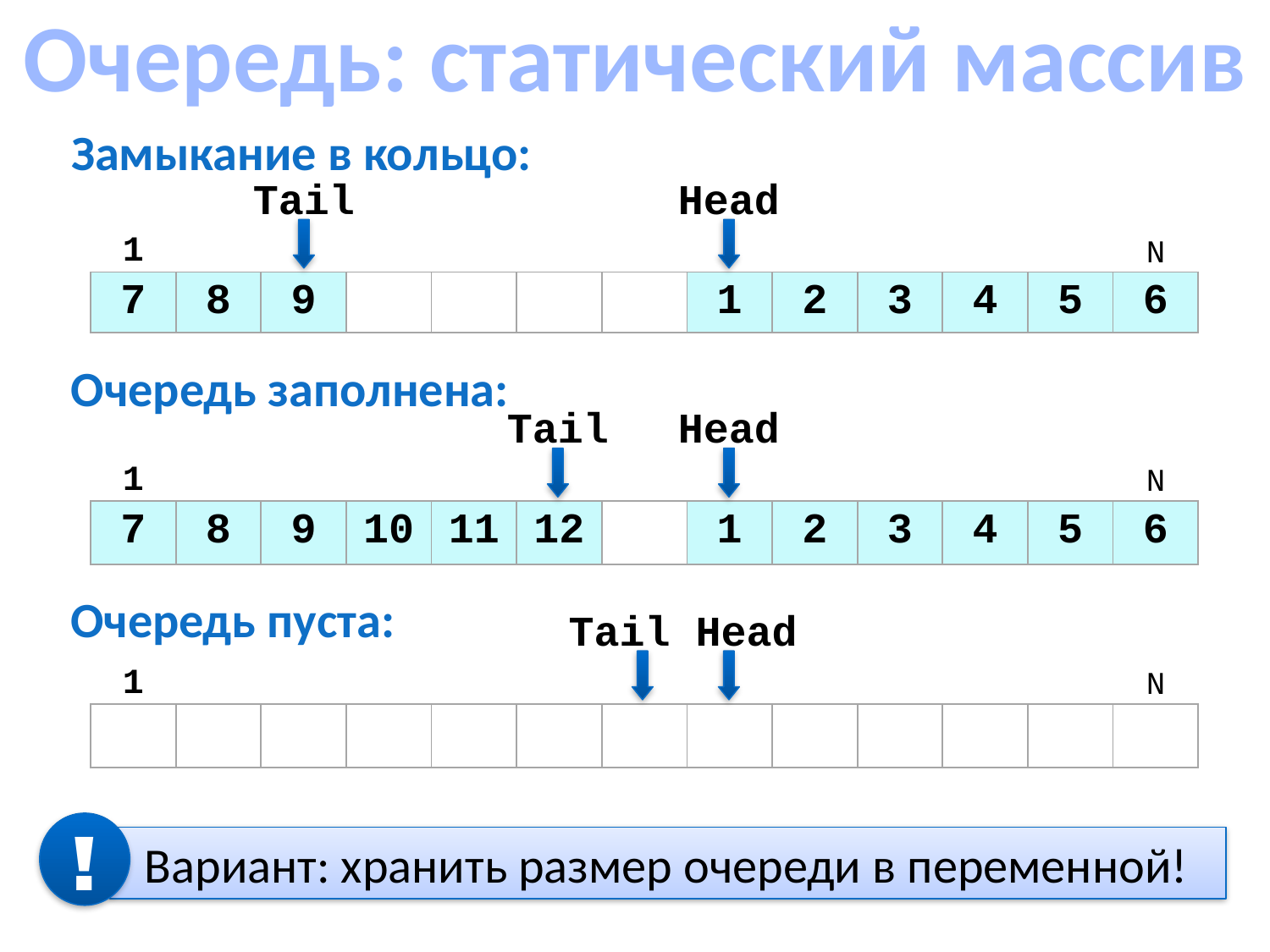

Очередь: статический массив
Замыкание в кольцо:
Tail

Head

| 1 |  |  |  |  |  |  |  |  |  |  |  | N |
| --- | --- | --- | --- | --- | --- | --- | --- | --- | --- | --- | --- | --- |
| 7 | 8 | 9 |  |  |  |  | 1 | 2 | 3 | 4 | 5 | 6 |
Очередь заполнена:
Tail

Head

| 1 |  |  |  |  |  |  |  |  |  |  |  | N |
| --- | --- | --- | --- | --- | --- | --- | --- | --- | --- | --- | --- | --- |
| 7 | 8 | 9 | 10 | 11 | 12 |  | 1 | 2 | 3 | 4 | 5 | 6 |
Очередь пуста:
Tail

Head

| 1 |  |  |  |  |  |  |  |  |  |  |  | N |
| --- | --- | --- | --- | --- | --- | --- | --- | --- | --- | --- | --- | --- |
|  |  |  |  |  |  |  |  |  |  |  |  |  |
!
  Вариант: хранить размер очереди в переменной!